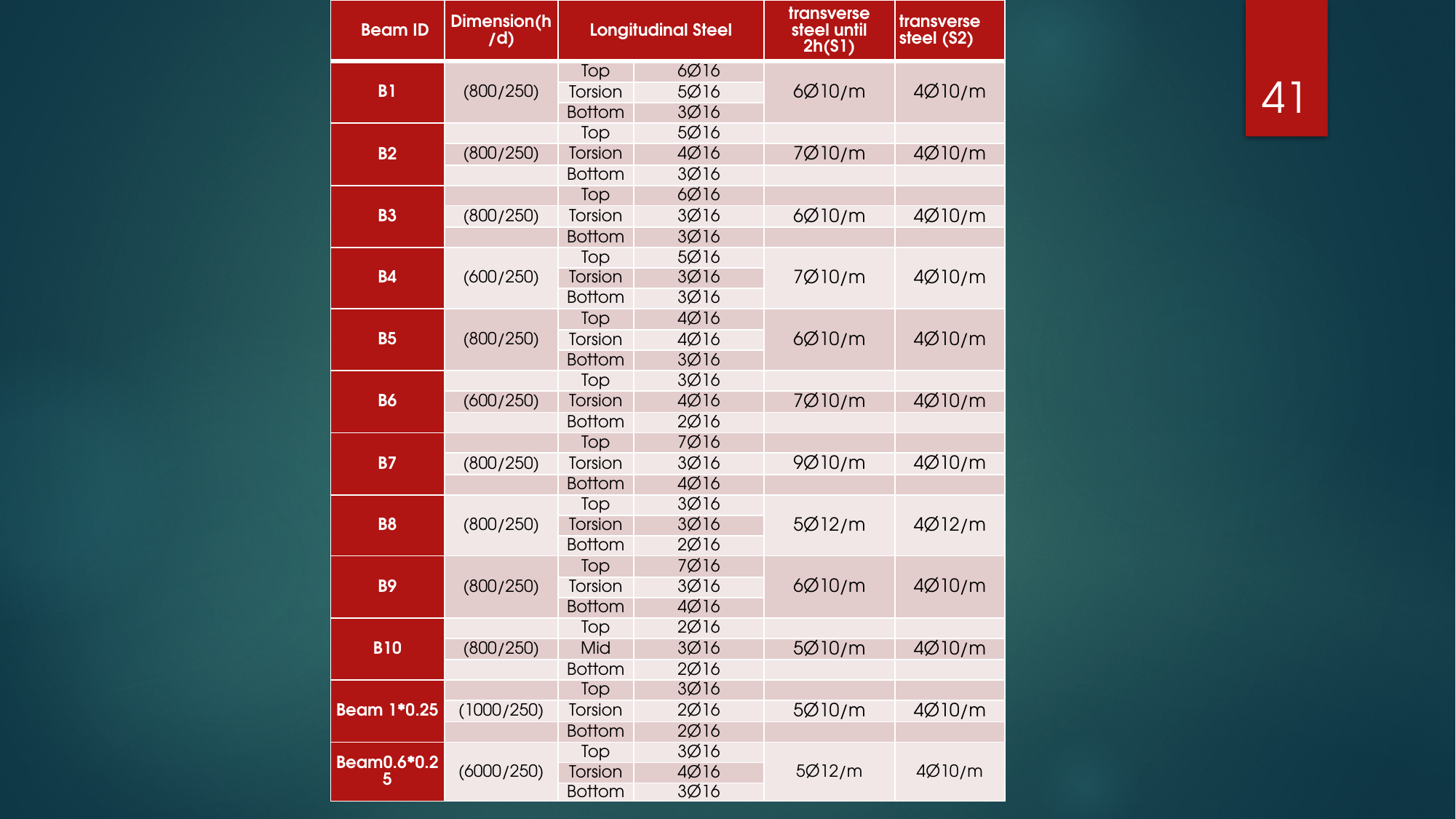

| Beam ID | Dimension(h/d) | Longitudinal Steel |  | transverse steel until 2h(S1) | transverse steel (S2) |
| --- | --- | --- | --- | --- | --- |
| B1 | (800/250) | Top | 6Ø16 | 6Ø10/m | 4Ø10/m |
|  |  | Torsion | 5Ø16 |  |  |
|  |  | Bottom | 3Ø16 |  |  |
| B2 |  | Top | 5Ø16 |  |  |
|  | (800/250) | Torsion | 4Ø16 | 7Ø10/m | 4Ø10/m |
|  |  | Bottom | 3Ø16 |  |  |
| B3 |  | Top | 6Ø16 |  |  |
|  | (800/250) | Torsion | 3Ø16 | 6Ø10/m | 4Ø10/m |
|  |  | Bottom | 3Ø16 |  |  |
| B4 | (600/250) | Top | 5Ø16 | 7Ø10/m | 4Ø10/m |
|  |  | Torsion | 3Ø16 |  |  |
|  |  | Bottom | 3Ø16 |  |  |
| B5 | (800/250) | Top | 4Ø16 | 6Ø10/m | 4Ø10/m |
|  |  | Torsion | 4Ø16 |  |  |
|  |  | Bottom | 3Ø16 |  |  |
| B6 |  | Top | 3Ø16 |  |  |
|  | (600/250) | Torsion | 4Ø16 | 7Ø10/m | 4Ø10/m |
|  |  | Bottom | 2Ø16 |  |  |
| B7 |  | Top | 7Ø16 |  |  |
|  | (800/250) | Torsion | 3Ø16 | 9Ø10/m | 4Ø10/m |
|  |  | Bottom | 4Ø16 |  |  |
| B8 | (800/250) | Top | 3Ø16 | 5Ø12/m | 4Ø12/m |
|  |  | Torsion | 3Ø16 |  |  |
|  |  | Bottom | 2Ø16 |  |  |
| B9 | (800/250) | Top | 7Ø16 | 6Ø10/m | 4Ø10/m |
|  |  | Torsion | 3Ø16 |  |  |
|  |  | Bottom | 4Ø16 |  |  |
| B10 |  | Top | 2Ø16 |  |  |
|  | (800/250) | Mid | 3Ø16 | 5Ø10/m | 4Ø10/m |
|  |  | Bottom | 2Ø16 |  |  |
| Beam 1\*0.25 |  | Top | 3Ø16 |  |  |
|  | (1000/250) | Torsion | 2Ø16 | 5Ø10/m | 4Ø10/m |
|  |  | Bottom | 2Ø16 |  |  |
| Beam0.6\*0.25 | (6000/250) | Top | 3Ø16 | 5Ø12/m | 4Ø10/m |
|  |  | Torsion | 4Ø16 |  |  |
|  |  | Bottom | 3Ø16 |  |  |
41